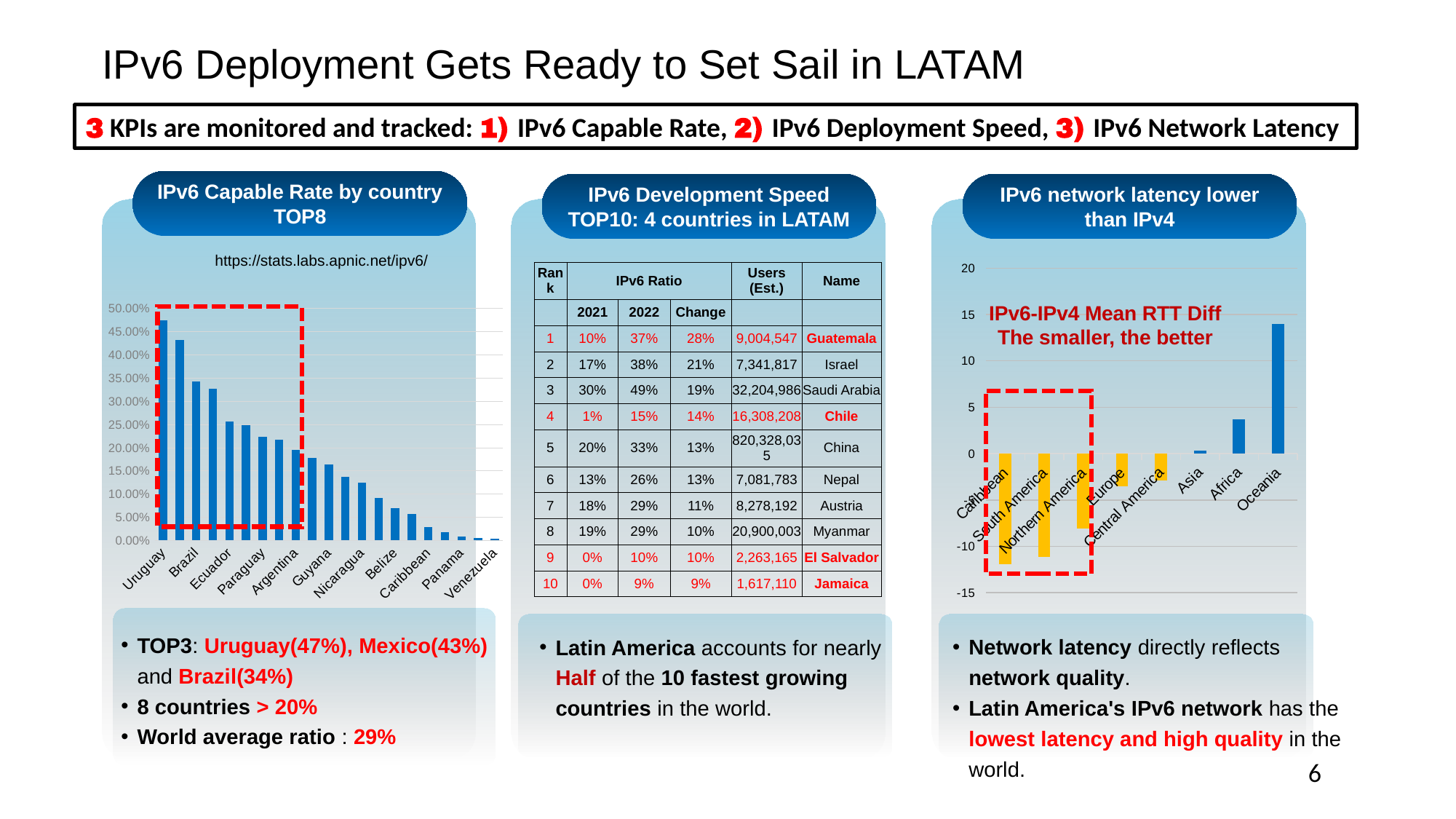

IPv6 Deployment Gets Ready to Set Sail in LATAM
3 KPIs are monitored and tracked: 1) IPv6 Capable Rate, 2) IPv6 Deployment Speed, 3) IPv6 Network Latency
IPv6 Capable Rate by country
TOP8
IPv6 Development Speed
TOP10: 4 countries in LATAM
IPv6 network latency lower than IPv4

https://stats.labs.apnic.net/ipv6/

### Chart

| Category | IPv6-IPv4 Mean RTT Diff |
|---|---|
| Caribbean | -11.89 |
| South America | -11.13 |
| Northern America | -8.09 |
| Europe | -3.49 |
| Central America | -2.93 |
| Asia | 0.28 |
| Africa | 3.69 |
| Oceania | 13.95 |
| Rank | IPv6 Ratio |  |  | Users (Est.) | Name |
| --- | --- | --- | --- | --- | --- |
|  | 2021 | 2022 | Change |  |  |
| 1 | 10% | 37% | 28% | 9,004,547 | Guatemala |
| 2 | 17% | 38% | 21% | 7,341,817 | Israel |
| 3 | 30% | 49% | 19% | 32,204,986 | Saudi Arabia |
| 4 | 1% | 15% | 14% | 16,308,208 | Chile |
| 5 | 20% | 33% | 13% | 820,328,035 | China |
| 6 | 13% | 26% | 13% | 7,081,783 | Nepal |
| 7 | 18% | 29% | 11% | 8,278,192 | Austria |
| 8 | 19% | 29% | 10% | 20,900,003 | Myanmar |
| 9 | 0% | 10% | 10% | 2,263,165 | El Salvador |
| 10 | 0% | 9% | 9% | 1,617,110 | Jamaica |
IPv6-IPv4 Mean RTT Diff
The smaller, the better

### Chart

| Category | IPv6 Capable |
|---|---|
| Uruguay | 0.4741 |
| Mexico | 0.4324 |
| Brazil | 0.3425 |
| Guatemala | 0.3269 |
| Ecuador | 0.2555 |
| Peru | 0.248 |
| Paraguay | 0.2238 |
| Colombia | 0.2164 |
| Argentina | 0.1954 |
| Bolivia | 0.1771 |
| Guyana | 0.1629 |
| Chile | 0.1366 |
| Nicaragua | 0.1242 |
| El Salvador | 0.0911 |
| Belize | 0.0692 |
| Honduras | 0.0574 |
| Caribbean | 0.0294 |
| Suriname | 0.0183 |
| Panama | 0.0088 |
| Costa Rica | 0.0052 |
| Venezuela | 0.0031 |

TOP3: Uruguay(47%), Mexico(43%) and Brazil(34%)
8 countries > 20%
World average ratio : 29%
Network latency directly reflects network quality.
Latin America's IPv6 network has the lowest latency and high quality in the world.
Latin America accounts for nearly Half of the 10 fastest growing countries in the world.
6